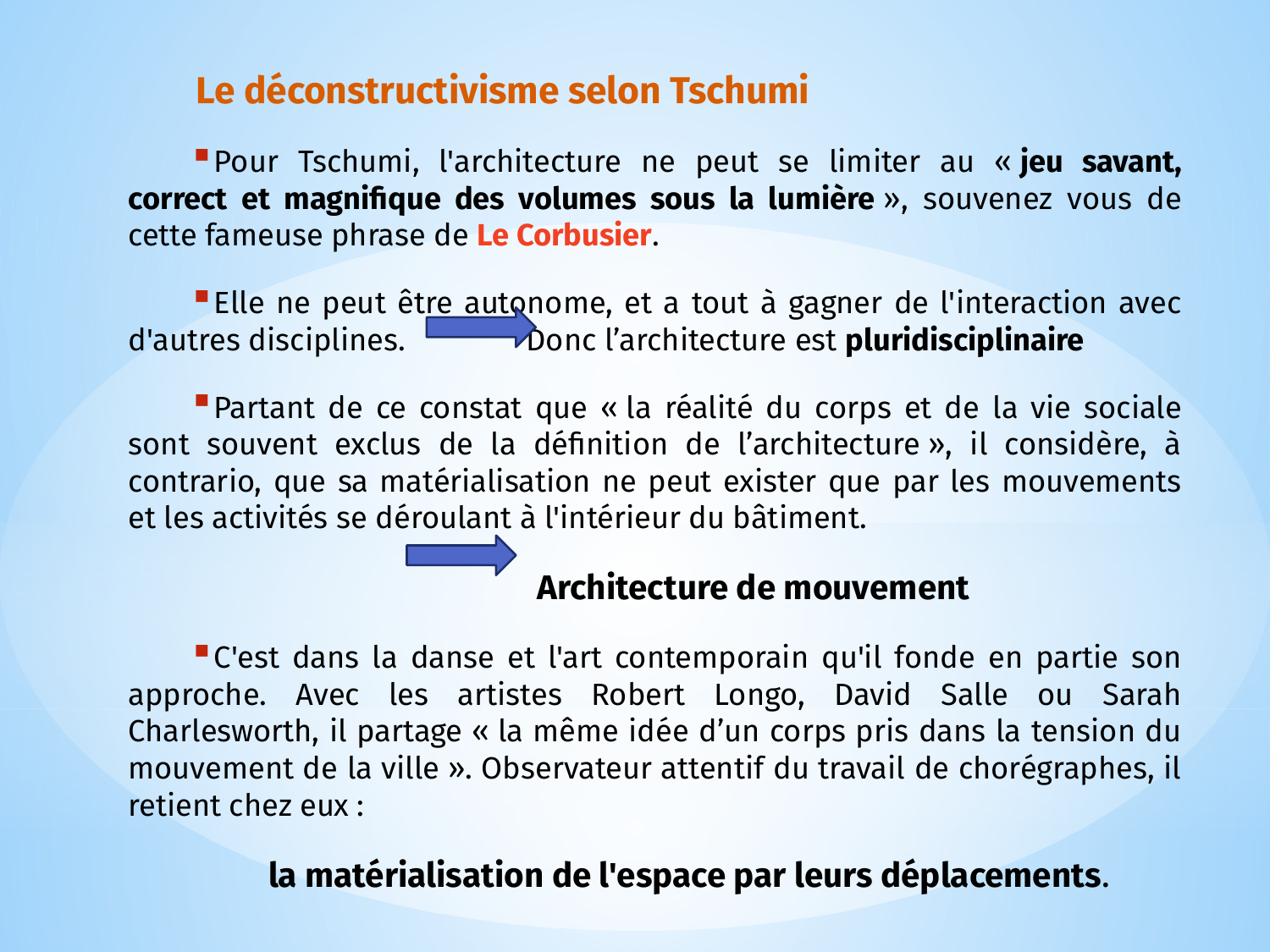

Le déconstructivisme selon Tschumi
Pour Tschumi, l'architecture ne peut se limiter au « jeu savant, correct et magnifique des volumes sous la lumière », souvenez vous de cette fameuse phrase de Le Corbusier.
Elle ne peut être autonome, et a tout à gagner de l'interaction avec d'autres disciplines.               Donc l’architecture est pluridisciplinaire
Partant de ce constat que « la réalité du corps et de la vie sociale sont souvent exclus de la définition de l’architecture », il considère, à contrario, que sa matérialisation ne peut exister que par les mouvements et les activités se déroulant à l'intérieur du bâtiment.
                Architecture de mouvement
C'est dans la danse et l'art contemporain qu'il fonde en partie son approche. Avec les artistes Robert Longo, David Salle ou Sarah Charlesworth, il partage « la même idée d’un corps pris dans la tension du mouvement de la ville ». Observateur attentif du travail de chorégraphes, il retient chez eux :
la matérialisation de l'espace par leurs déplacements.